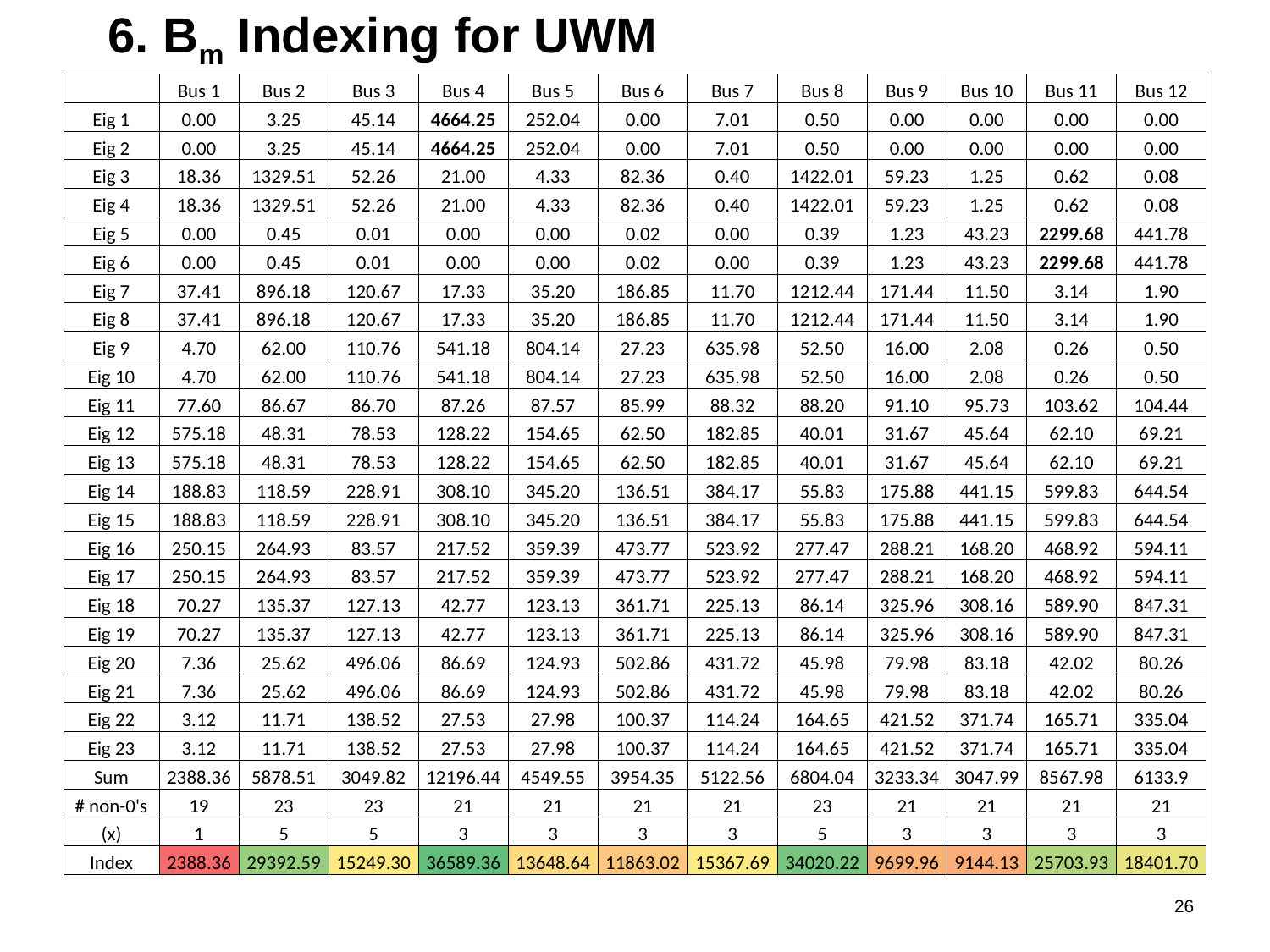

# 6. Bm Indexing for UWM
|  | Bus 1 | Bus 2 | Bus 3 | Bus 4 | Bus 5 | Bus 6 | Bus 7 | Bus 8 | Bus 9 | Bus 10 | Bus 11 | Bus 12 |
| --- | --- | --- | --- | --- | --- | --- | --- | --- | --- | --- | --- | --- |
| Eig 1 | 0.00 | 3.25 | 45.14 | 4664.25 | 252.04 | 0.00 | 7.01 | 0.50 | 0.00 | 0.00 | 0.00 | 0.00 |
| Eig 2 | 0.00 | 3.25 | 45.14 | 4664.25 | 252.04 | 0.00 | 7.01 | 0.50 | 0.00 | 0.00 | 0.00 | 0.00 |
| Eig 3 | 18.36 | 1329.51 | 52.26 | 21.00 | 4.33 | 82.36 | 0.40 | 1422.01 | 59.23 | 1.25 | 0.62 | 0.08 |
| Eig 4 | 18.36 | 1329.51 | 52.26 | 21.00 | 4.33 | 82.36 | 0.40 | 1422.01 | 59.23 | 1.25 | 0.62 | 0.08 |
| Eig 5 | 0.00 | 0.45 | 0.01 | 0.00 | 0.00 | 0.02 | 0.00 | 0.39 | 1.23 | 43.23 | 2299.68 | 441.78 |
| Eig 6 | 0.00 | 0.45 | 0.01 | 0.00 | 0.00 | 0.02 | 0.00 | 0.39 | 1.23 | 43.23 | 2299.68 | 441.78 |
| Eig 7 | 37.41 | 896.18 | 120.67 | 17.33 | 35.20 | 186.85 | 11.70 | 1212.44 | 171.44 | 11.50 | 3.14 | 1.90 |
| Eig 8 | 37.41 | 896.18 | 120.67 | 17.33 | 35.20 | 186.85 | 11.70 | 1212.44 | 171.44 | 11.50 | 3.14 | 1.90 |
| Eig 9 | 4.70 | 62.00 | 110.76 | 541.18 | 804.14 | 27.23 | 635.98 | 52.50 | 16.00 | 2.08 | 0.26 | 0.50 |
| Eig 10 | 4.70 | 62.00 | 110.76 | 541.18 | 804.14 | 27.23 | 635.98 | 52.50 | 16.00 | 2.08 | 0.26 | 0.50 |
| Eig 11 | 77.60 | 86.67 | 86.70 | 87.26 | 87.57 | 85.99 | 88.32 | 88.20 | 91.10 | 95.73 | 103.62 | 104.44 |
| Eig 12 | 575.18 | 48.31 | 78.53 | 128.22 | 154.65 | 62.50 | 182.85 | 40.01 | 31.67 | 45.64 | 62.10 | 69.21 |
| Eig 13 | 575.18 | 48.31 | 78.53 | 128.22 | 154.65 | 62.50 | 182.85 | 40.01 | 31.67 | 45.64 | 62.10 | 69.21 |
| Eig 14 | 188.83 | 118.59 | 228.91 | 308.10 | 345.20 | 136.51 | 384.17 | 55.83 | 175.88 | 441.15 | 599.83 | 644.54 |
| Eig 15 | 188.83 | 118.59 | 228.91 | 308.10 | 345.20 | 136.51 | 384.17 | 55.83 | 175.88 | 441.15 | 599.83 | 644.54 |
| Eig 16 | 250.15 | 264.93 | 83.57 | 217.52 | 359.39 | 473.77 | 523.92 | 277.47 | 288.21 | 168.20 | 468.92 | 594.11 |
| Eig 17 | 250.15 | 264.93 | 83.57 | 217.52 | 359.39 | 473.77 | 523.92 | 277.47 | 288.21 | 168.20 | 468.92 | 594.11 |
| Eig 18 | 70.27 | 135.37 | 127.13 | 42.77 | 123.13 | 361.71 | 225.13 | 86.14 | 325.96 | 308.16 | 589.90 | 847.31 |
| Eig 19 | 70.27 | 135.37 | 127.13 | 42.77 | 123.13 | 361.71 | 225.13 | 86.14 | 325.96 | 308.16 | 589.90 | 847.31 |
| Eig 20 | 7.36 | 25.62 | 496.06 | 86.69 | 124.93 | 502.86 | 431.72 | 45.98 | 79.98 | 83.18 | 42.02 | 80.26 |
| Eig 21 | 7.36 | 25.62 | 496.06 | 86.69 | 124.93 | 502.86 | 431.72 | 45.98 | 79.98 | 83.18 | 42.02 | 80.26 |
| Eig 22 | 3.12 | 11.71 | 138.52 | 27.53 | 27.98 | 100.37 | 114.24 | 164.65 | 421.52 | 371.74 | 165.71 | 335.04 |
| Eig 23 | 3.12 | 11.71 | 138.52 | 27.53 | 27.98 | 100.37 | 114.24 | 164.65 | 421.52 | 371.74 | 165.71 | 335.04 |
| Sum | 2388.36 | 5878.51 | 3049.82 | 12196.44 | 4549.55 | 3954.35 | 5122.56 | 6804.04 | 3233.34 | 3047.99 | 8567.98 | 6133.9 |
| # non-0's | 19 | 23 | 23 | 21 | 21 | 21 | 21 | 23 | 21 | 21 | 21 | 21 |
| (x) | 1 | 5 | 5 | 3 | 3 | 3 | 3 | 5 | 3 | 3 | 3 | 3 |
| Index | 2388.36 | 29392.59 | 15249.30 | 36589.36 | 13648.64 | 11863.02 | 15367.69 | 34020.22 | 9699.96 | 9144.13 | 25703.93 | 18401.70 |
26